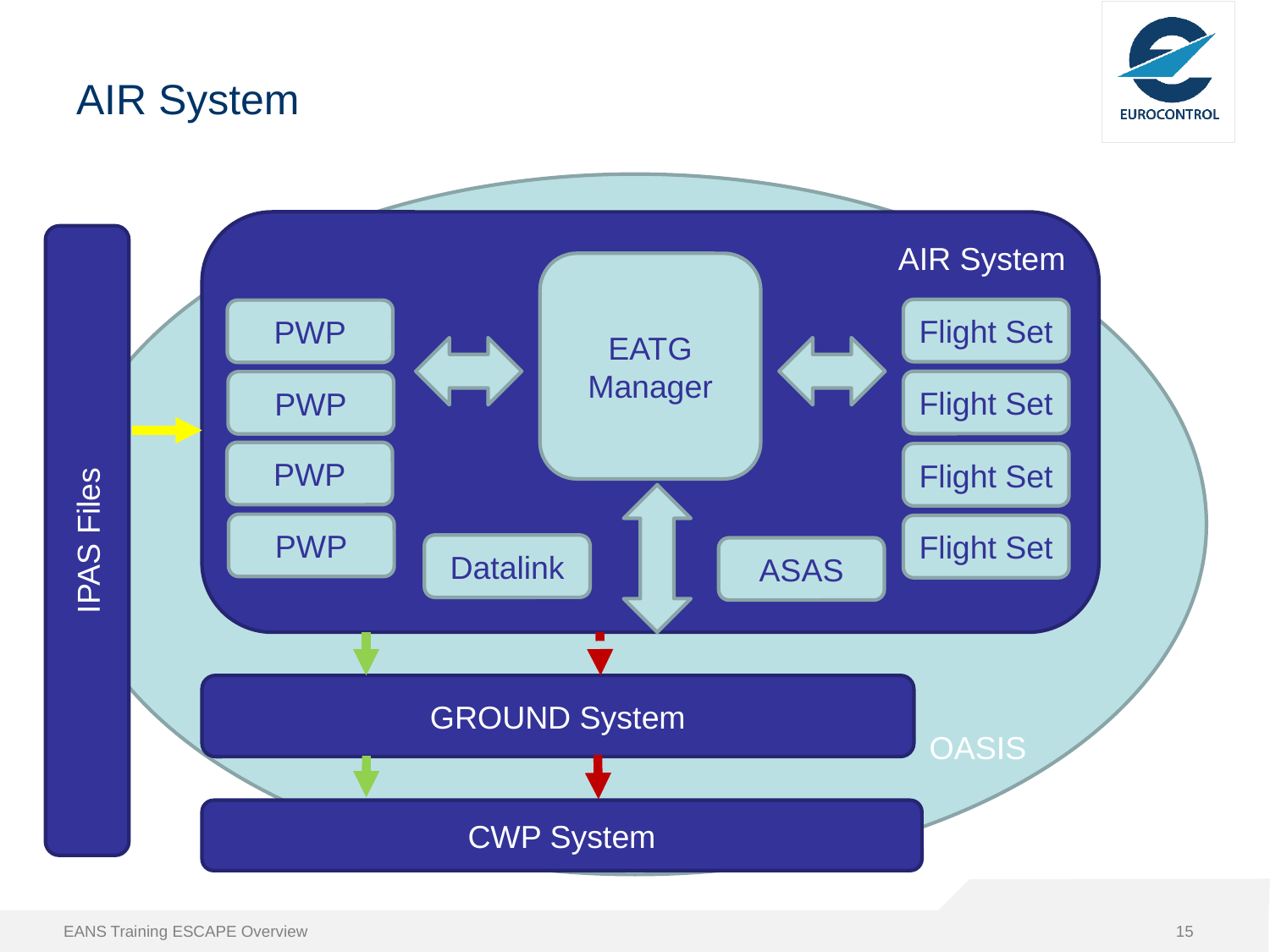

# AIR System
      OASIS
AIR System
EATG Manager
Flight Set
PWP

Flight Set
PWP
PWP
Flight Set
IPAS Files
PWP
Flight Set

Datalink
ASAS
GROUND System
CWP System
EANS Training ESCAPE Overview
15